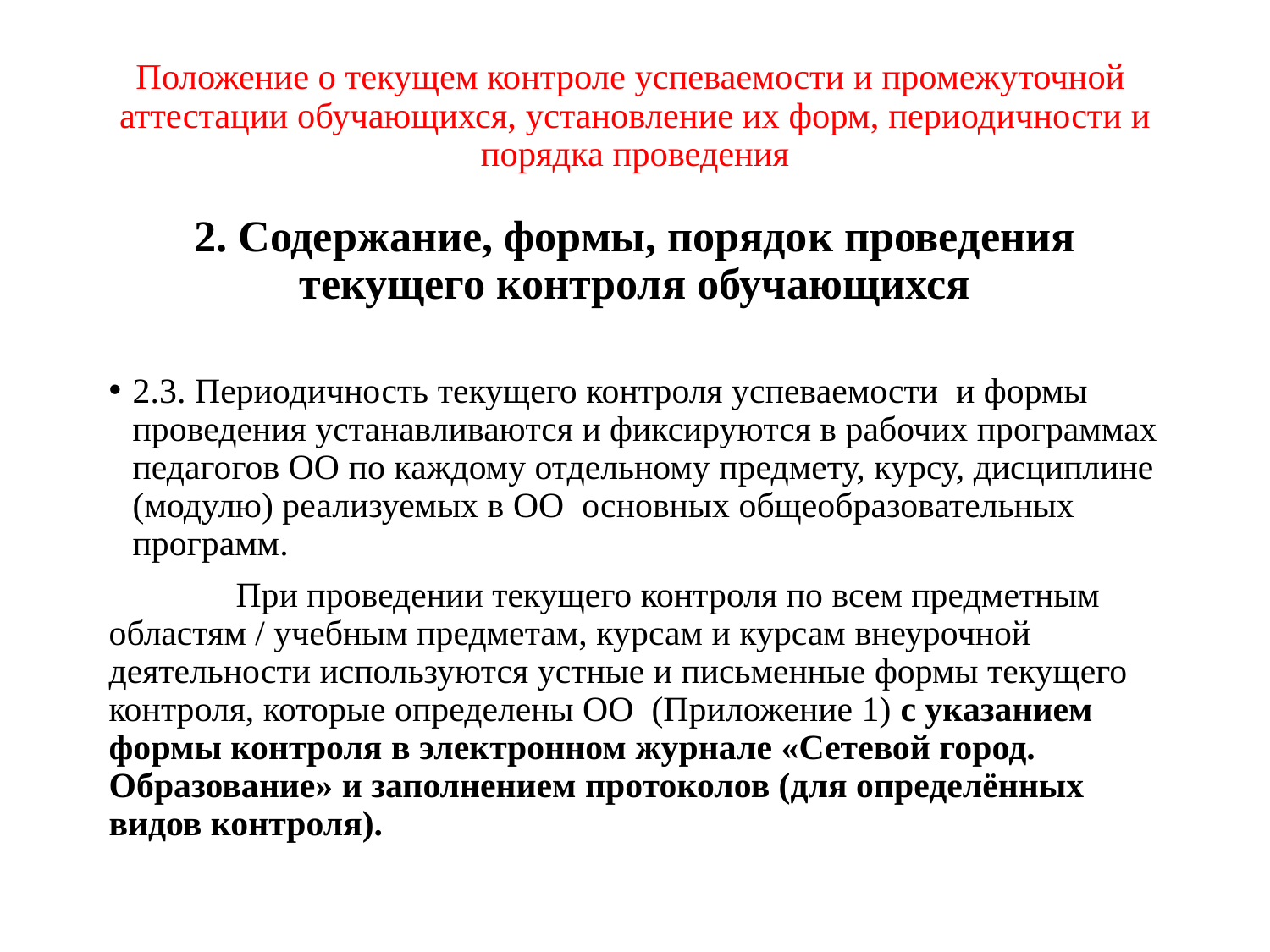

# Положение о текущем контроле успеваемости и промежуточной  аттестации обучающихся, установление их форм, периодичности и порядка проведения 2. Содержание, формы, порядок проведения текущего контроля обучающихся
2.3. Периодичность текущего контроля успеваемости  и формы проведения устанавливаются и фиксируются в рабочих программах педагогов ОО по каждому отдельному предмету, курсу, дисциплине (модулю) реализуемых в ОО  основных общеобразовательных программ.
	При проведении текущего контроля по всем предметным областям / учебным предметам, курсам и курсам внеурочной деятельности используются устные и письменные формы текущего контроля, которые определены ОО  (Приложение 1) с указанием формы контроля в электронном журнале «Сетевой город. Образование» и заполнением протоколов (для определённых видов контроля).